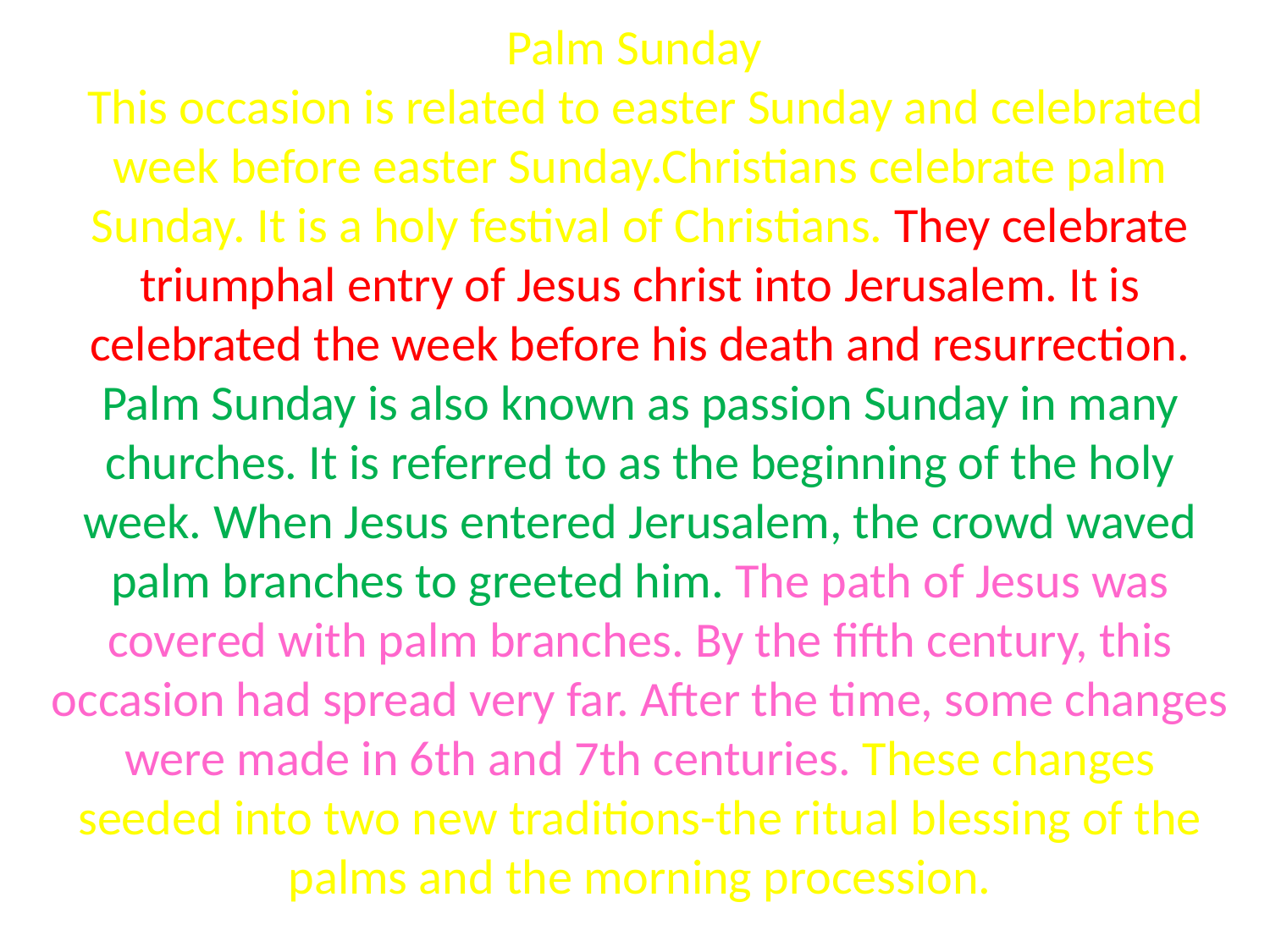

Palm Sunday
 This occasion is related to easter Sunday and celebrated week before easter Sunday.Christians celebrate palm Sunday. It is a holy festival of Christians. They celebrate triumphal entry of Jesus christ into Jerusalem. It is celebrated the week before his death and resurrection. Palm Sunday is also known as passion Sunday in many churches. It is referred to as the beginning of the holy week. When Jesus entered Jerusalem, the crowd waved palm branches to greeted him. The path of Jesus was covered with palm branches. By the fifth century, this occasion had spread very far. After the time, some changes were made in 6th and 7th centuries. These changes seeded into two new traditions-the ritual blessing of the palms and the morning procession.